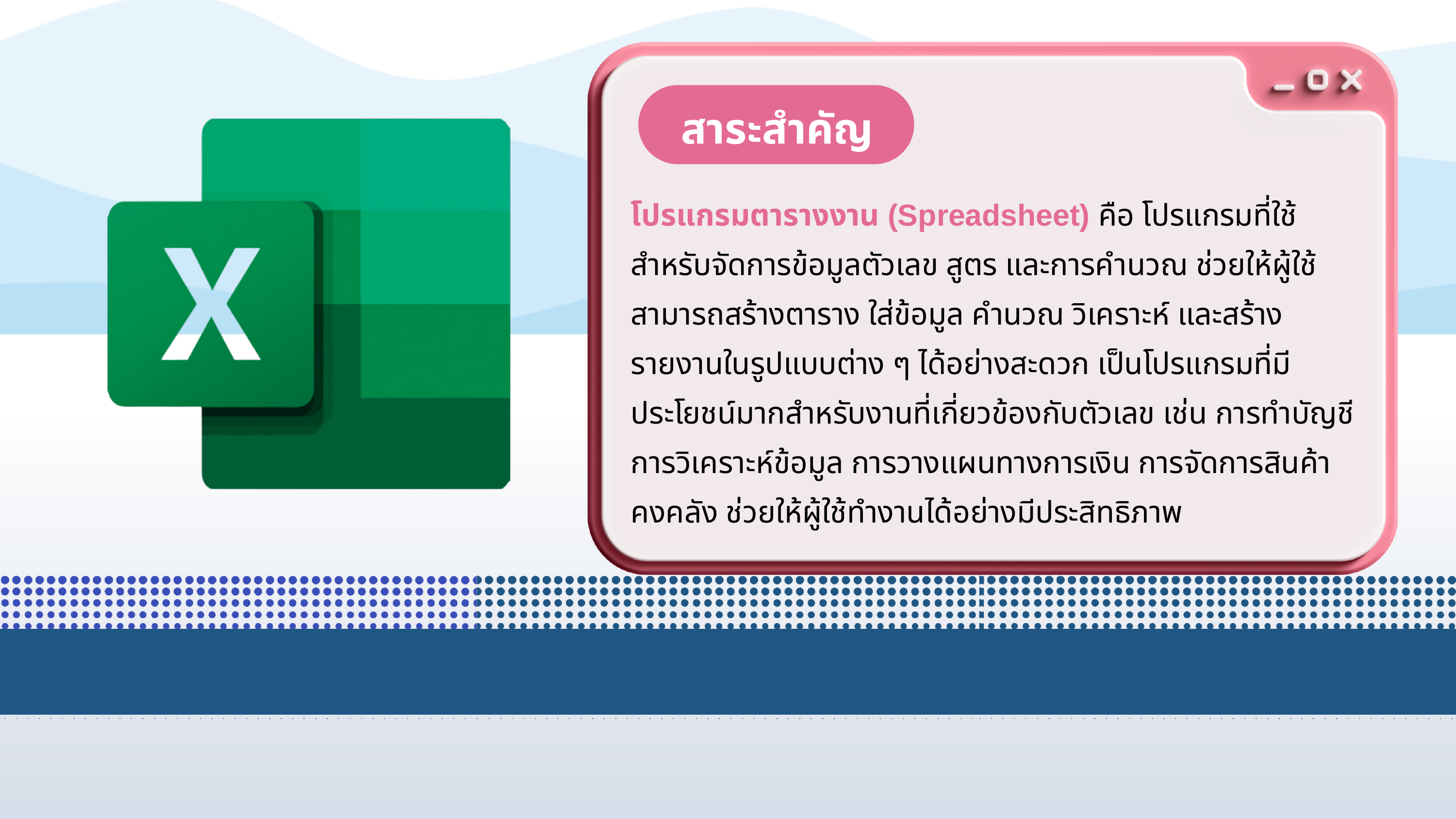

สาระสำคัญ
โปรแกรมตารางงาน (Spreadsheet) คือ โปรแกรมที่ใช้สำหรับจัดการข้อมูลตัวเลข สูตร และการคำนวณ ช่วยให้ผู้ใช้สามารถสร้างตาราง ใส่ข้อมูล คำนวณ วิเคราะห์ และสร้างรายงานในรูปแบบต่าง ๆ ได้อย่างสะดวก เป็นโปรแกรมที่มีประโยชน์มากสำหรับงานที่เกี่ยวข้องกับตัวเลข เช่น การทำบัญชี การวิเคราะห์ข้อมูล การวางแผนทางการเงิน การจัดการสินค้าคงคลัง ช่วยให้ผู้ใช้ทำงานได้อย่างมีประสิทธิภาพ